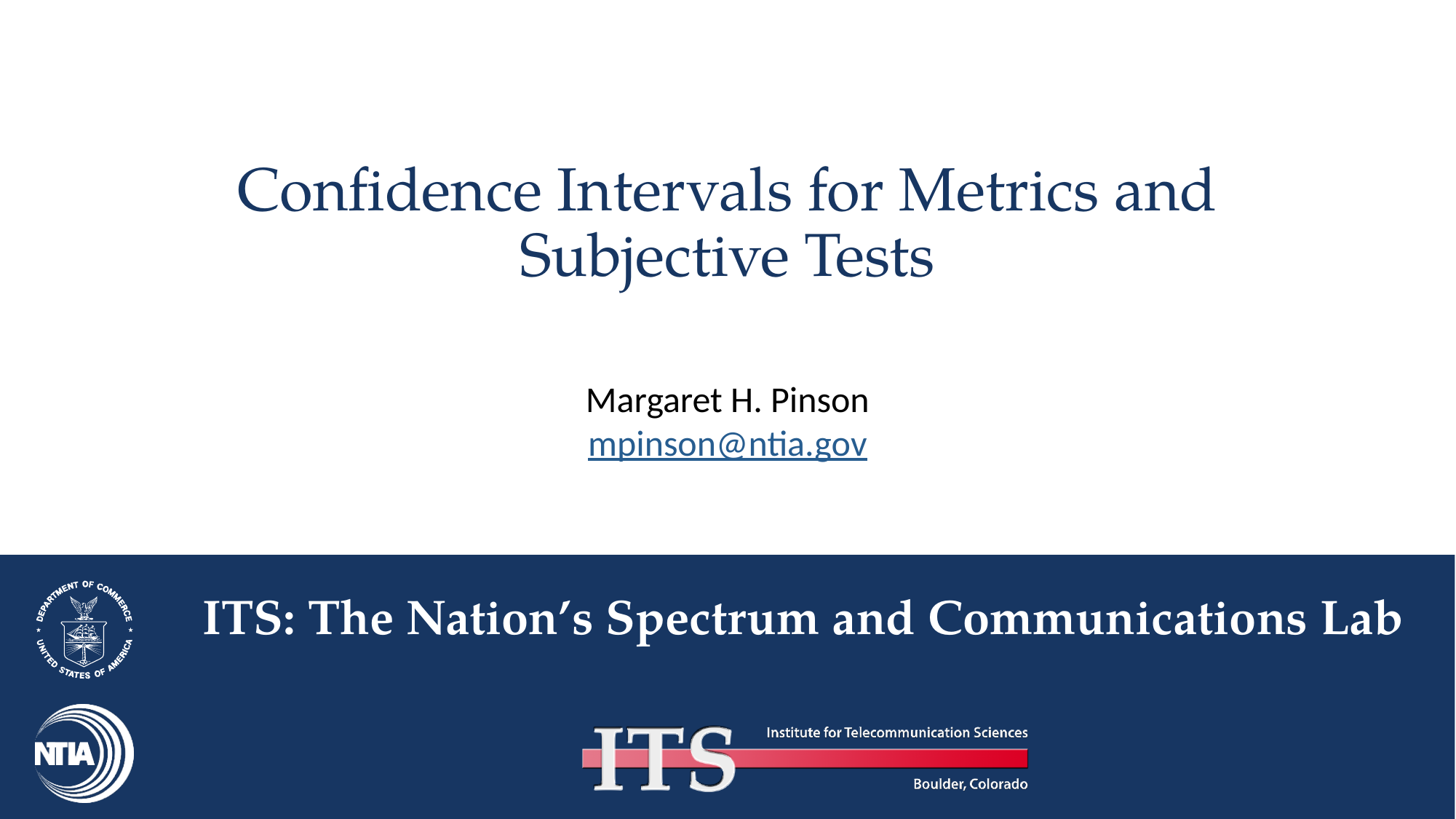

# Confidence Intervals for Metrics and Subjective Tests
Margaret H. Pinson
mpinson@ntia.gov